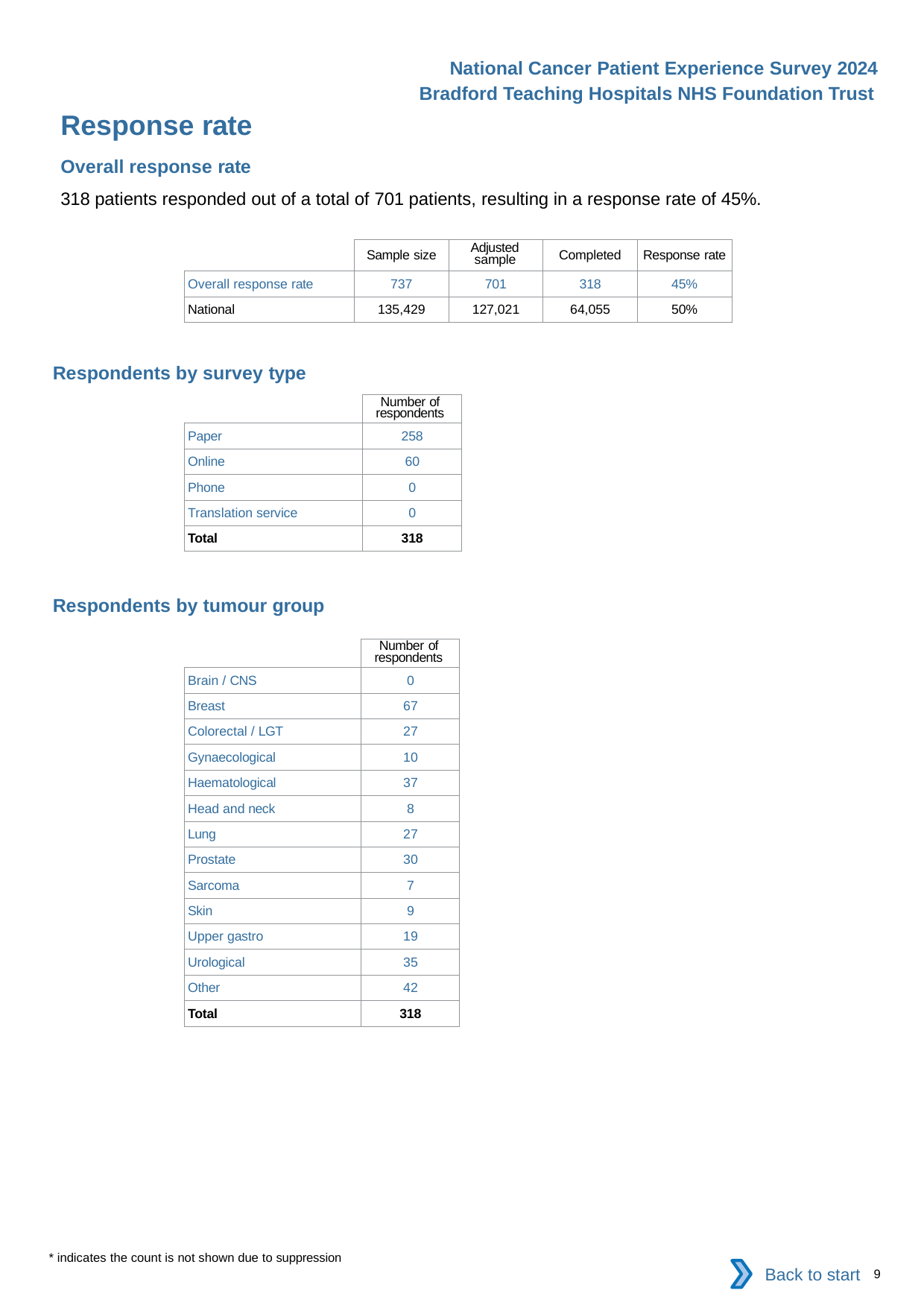

National Cancer Patient Experience Survey 2024
Bradford Teaching Hospitals NHS Foundation Trust
Response rate
Overall response rate
318 patients responded out of a total of 701 patients, resulting in a response rate of 45%.
|  | Sample size | Adjusted sample | Completed | Response rate |
| --- | --- | --- | --- | --- |
| Overall response rate | 737 | 701 | 318 | 45% |
| National | 135,429 | 127,021 | 64,055 | 50% |
Respondents by survey type
|  | Number of respondents |
| --- | --- |
| Paper | 258 |
| Online | 60 |
| Phone | 0 |
| Translation service | 0 |
| Total | 318 |
Respondents by tumour group
|  | Number of respondents |
| --- | --- |
| Brain / CNS | 0 |
| Breast | 67 |
| Colorectal / LGT | 27 |
| Gynaecological | 10 |
| Haematological | 37 |
| Head and neck | 8 |
| Lung | 27 |
| Prostate | 30 |
| Sarcoma | 7 |
| Skin | 9 |
| Upper gastro | 19 |
| Urological | 35 |
| Other | 42 |
| Total | 318 |
* indicates the count is not shown due to suppression
Back to start

9